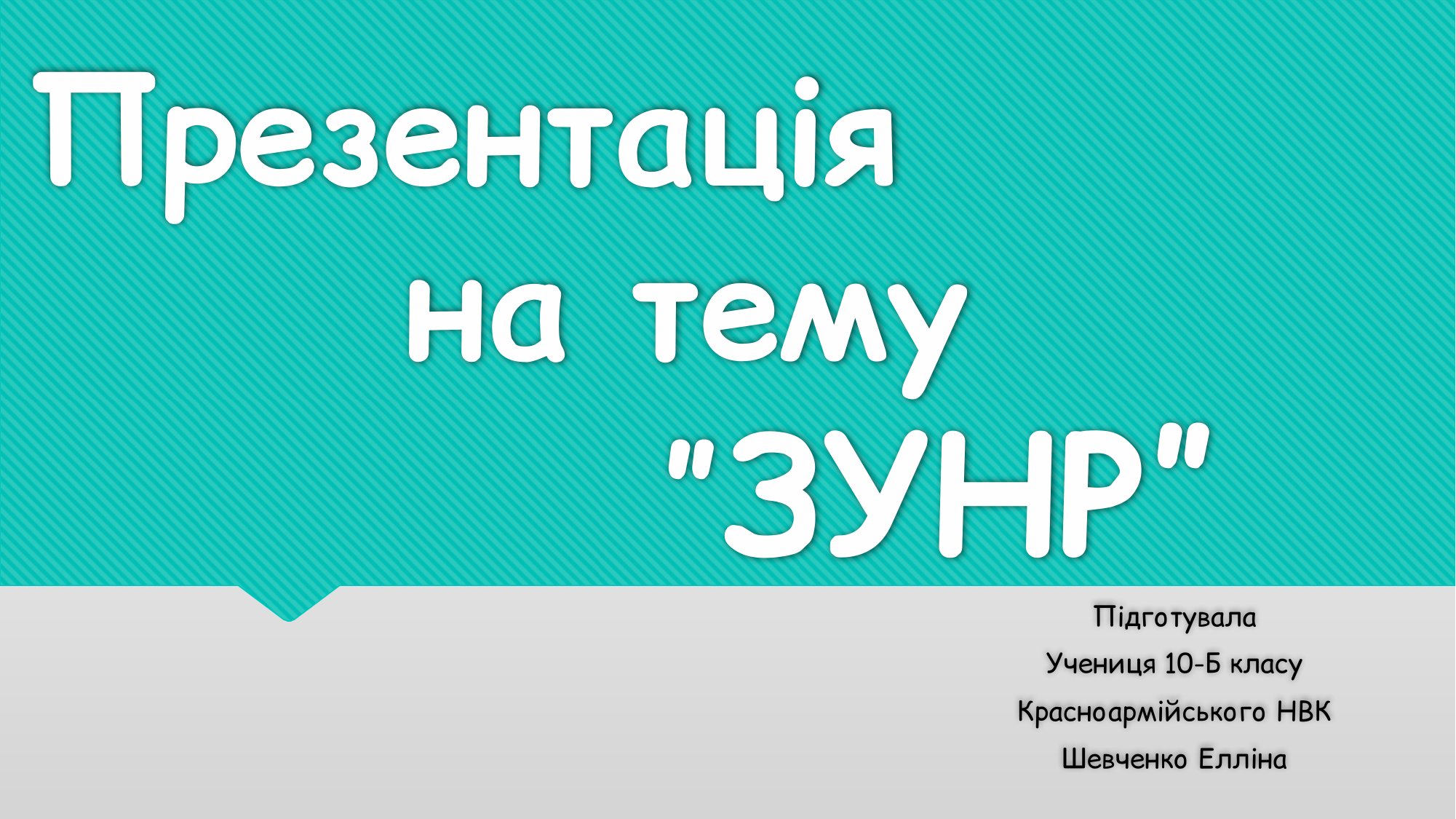

# Презентація на тему ”ЗУНР”
Підготувала
Учениця 10-Б класу
Красноармійського НВК
Шевченко Елліна